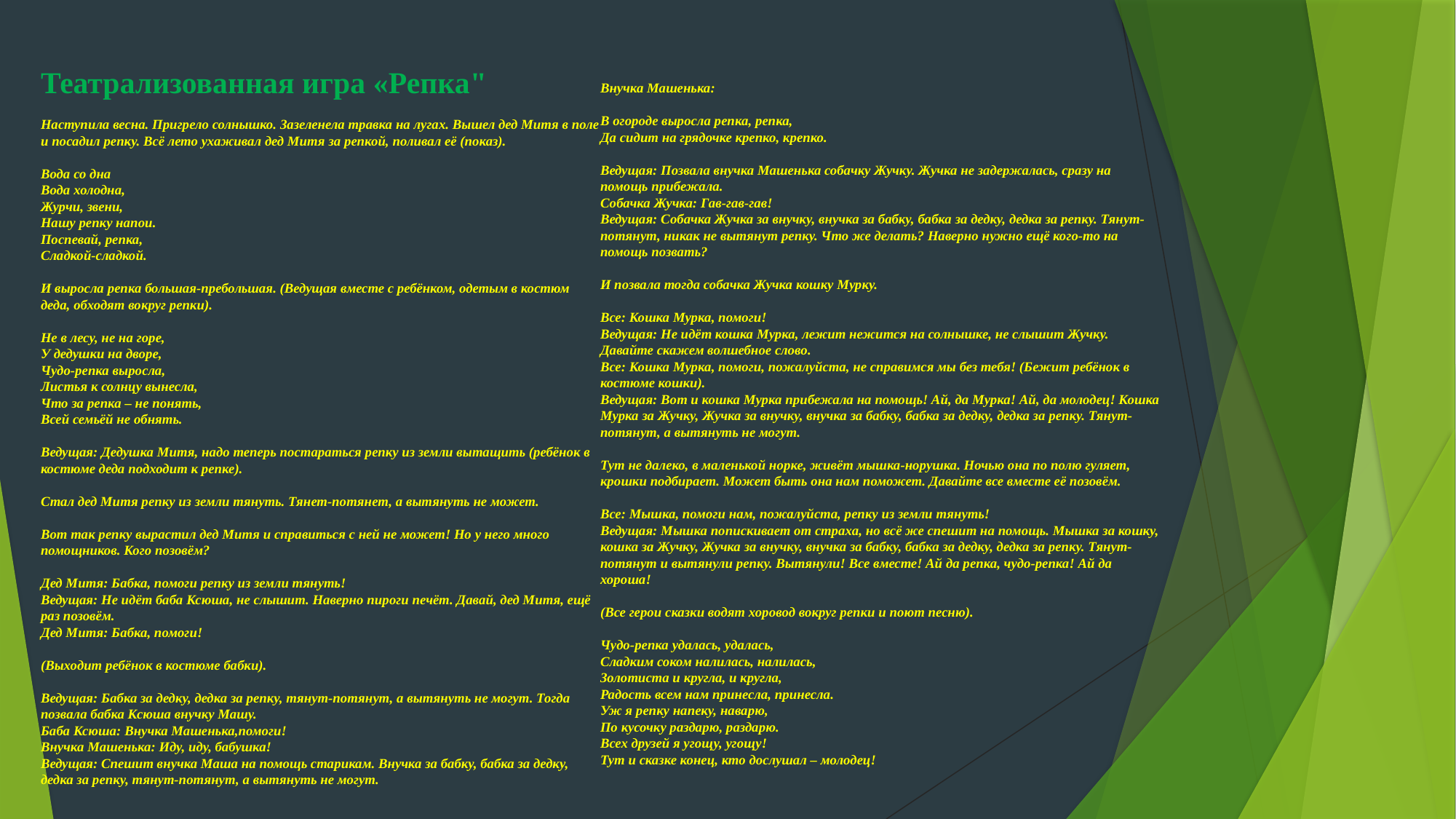

# Театрализованная игра «Репка" Наступила весна. Пригрело солнышко. Зазеленела травка на лугах. Вышел дед Митя в поле и посадил репку. Всё лето ухаживал дед Митя за репкой, поливал её (показ). Вода со дна Вода холодна, Журчи, звени, Нашу репку напои. Поспевай, репка, Сладкой-сладкой. И выросла репка большая-пребольшая. (Ведущая вместе с ребёнком, одетым в костюм деда, обходят вокруг репки). Не в лесу, не на горе, У дедушки на дворе, Чудо-репка выросла, Листья к солнцу вынесла, Что за репка – не понять, Всей семьёй не обнять. Ведущая: Дедушка Митя, надо теперь постараться репку из земли вытащить (ребёнок в костюме деда подходит к репке). Стал дед Митя репку из земли тянуть. Тянет-потянет, а вытянуть не может. Вот так репку вырастил дед Митя и справиться с ней не может! Но у него много помощников. Кого позовём? Дед Митя: Бабка, помоги репку из земли тянуть! Ведущая: Не идёт баба Ксюша, не слышит. Наверно пироги печёт. Давай, дед Митя, ещё раз позовём. Дед Митя: Бабка, помоги! (Выходит ребёнок в костюме бабки). Ведущая: Бабка за дедку, дедка за репку, тянут-потянут, а вытянуть не могут. Тогда позвала бабка Ксюша внучку Машу. Баба Ксюша: Внучка Машенька,помоги! Внучка Машенька: Иду, иду, бабушка! Ведущая: Спешит внучка Маша на помощь старикам. Внучка за бабку, бабка за дедку, дедка за репку, тянут-потянут, а вытянуть не могут. Внучка Машенька: В огороде выросла репка, репка, Да сидит на грядочке крепко, крепко. Ведущая: Позвала внучка Машенька собачку Жучку. Жучка не задержалась, сразу на помощь прибежала. Собачка Жучка: Гав-гав-гав! Ведущая: Собачка Жучка за внучку, внучка за бабку, бабка за дедку, дедка за репку. Тянут-потянут, никак не вытянут репку. Что же делать? Наверно нужно ещё кого-то на помощь позвать? И позвала тогда собачка Жучка кошку Мурку. Все: Кошка Мурка, помоги! Ведущая: Не идёт кошка Мурка, лежит нежится на солнышке, не слышит Жучку. Давайте скажем волшебное слово. Все: Кошка Мурка, помоги, пожалуйста, не справимся мы без тебя! (Бежит ребёнок в костюме кошки). Ведущая: Вот и кошка Мурка прибежала на помощь! Ай, да Мурка! Ай, да молодец! Кошка Мурка за Жучку, Жучка за внучку, внучка за бабку, бабка за дедку, дедка за репку. Тянут-потянут, а вытянуть не могут. Тут не далеко, в маленькой норке, живёт мышка-норушка. Ночью она по полю гуляет, крошки подбирает. Может быть она нам поможет. Давайте все вместе её позовём. Все: Мышка, помоги нам, пожалуйста, репку из земли тянуть! Ведущая: Мышка попискивает от страха, но всё же спешит на помощь. Мышка за кошку, кошка за Жучку, Жучка за внучку, внучка за бабку, бабка за дедку, дедка за репку. Тянут-потянут и вытянули репку. Вытянули! Все вместе! Ай да репка, чудо-репка! Ай да хороша! (Все герои сказки водят хоровод вокруг репки и поют песню). Чудо-репка удалась, удалась, Сладким соком налилась, налилась, Золотиста и кругла, и кругла, Радость всем нам принесла, принесла. Уж я репку напеку, наварю, По кусочку раздарю, раздарю. Всех друзей я угощу, угощу! Тут и сказке конец, кто дослушал – молодец!